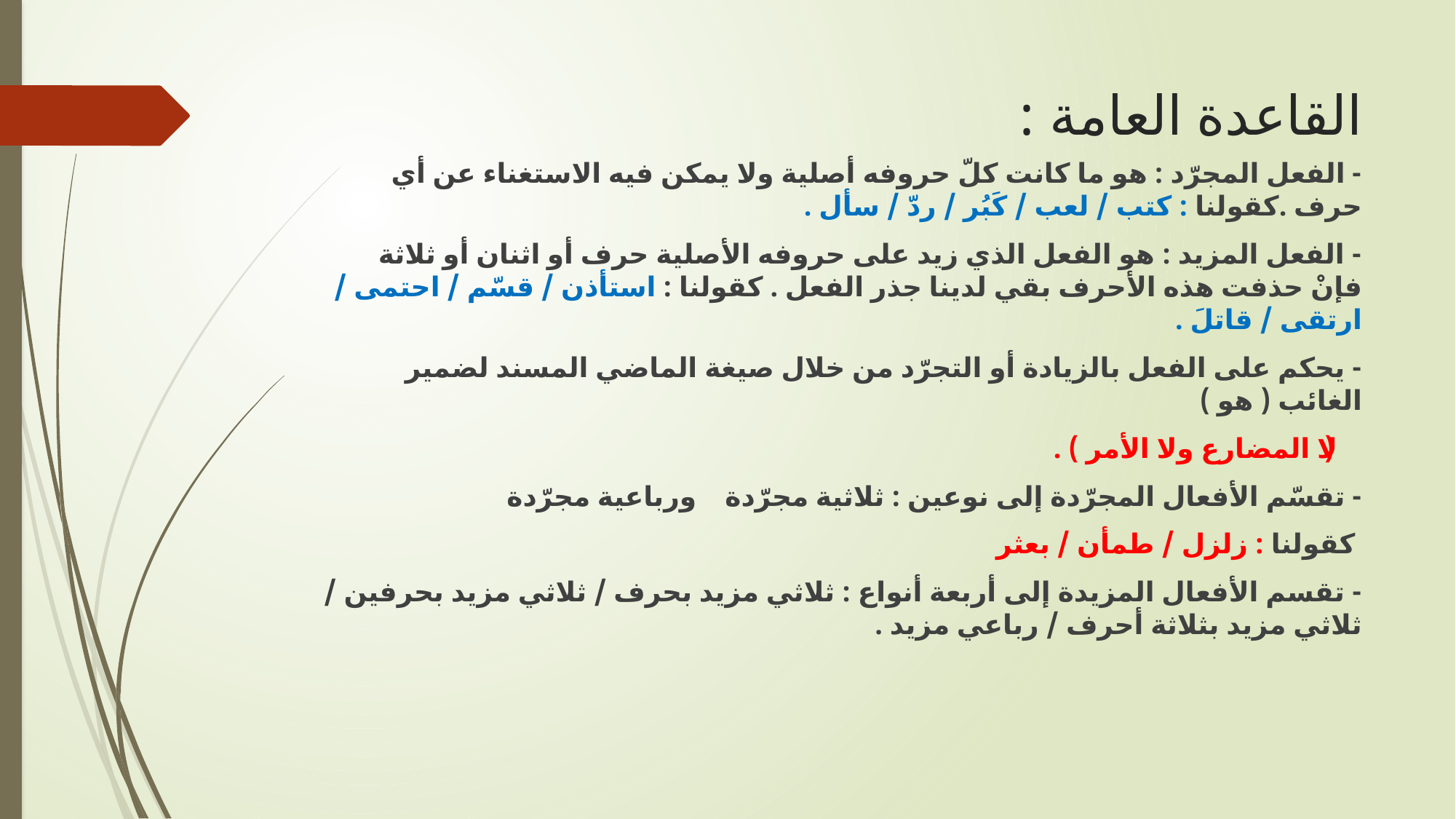

# القاعدة العامة :
- الفعل المجرّد : هو ما كانت كلّ حروفه أصلية ولا يمكن فيه الاستغناء عن أي حرف .كقولنا : كتب / لعب / كَبُر / ردّ / سأل .
- الفعل المزيد : هو الفعل الذي زيد على حروفه الأصلية حرف أو اثنان أو ثلاثة فإنْ حذفت هذه الأحرف بقي لدينا جذر الفعل . كقولنا : استأذن / قسّم / احتمى / ارتقى / قاتلَ .
- يحكم على الفعل بالزيادة أو التجرّد من خلال صيغة الماضي المسند لضمير الغائب ( هو )
 ( لا المضارع ولا الأمر ) .
- تقسّم الأفعال المجرّدة إلى نوعين : ثلاثية مجرّدة    ورباعية مجرّدة
 كقولنا : زلزل / طمأن / بعثر
- تقسم الأفعال المزيدة إلى أربعة أنواع : ثلاثي مزيد بحرف / ثلاثي مزيد بحرفين / ثلاثي مزيد بثلاثة أحرف / رباعي مزيد .